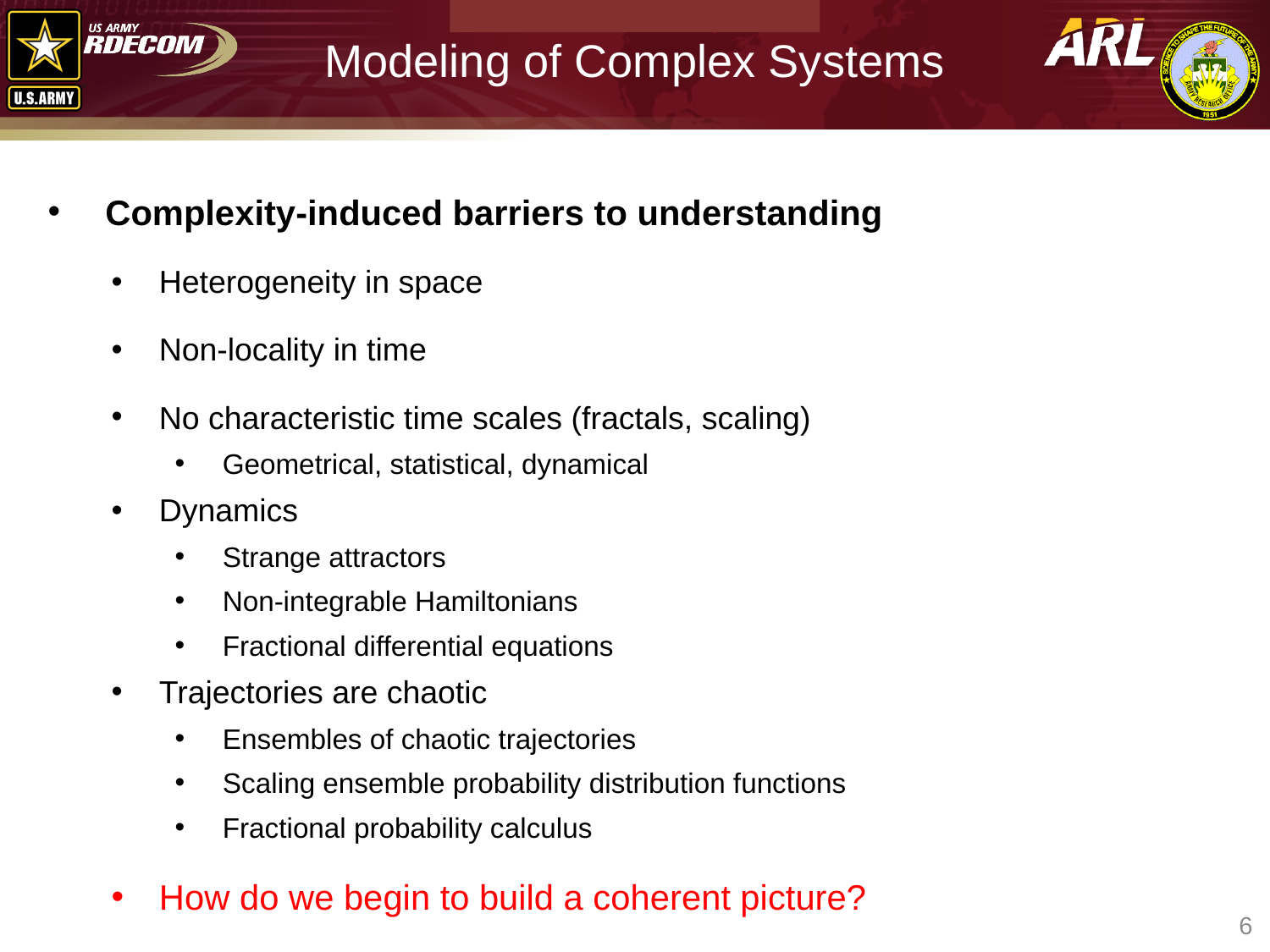

# Modeling of Complex Systems
 Complexity-induced barriers to understanding
Heterogeneity in space
Non-locality in time
No characteristic time scales (fractals, scaling)
Geometrical, statistical, dynamical
Dynamics
Strange attractors
Non-integrable Hamiltonians
Fractional differential equations
Trajectories are chaotic
Ensembles of chaotic trajectories
Scaling ensemble probability distribution functions
Fractional probability calculus
How do we begin to build a coherent picture?